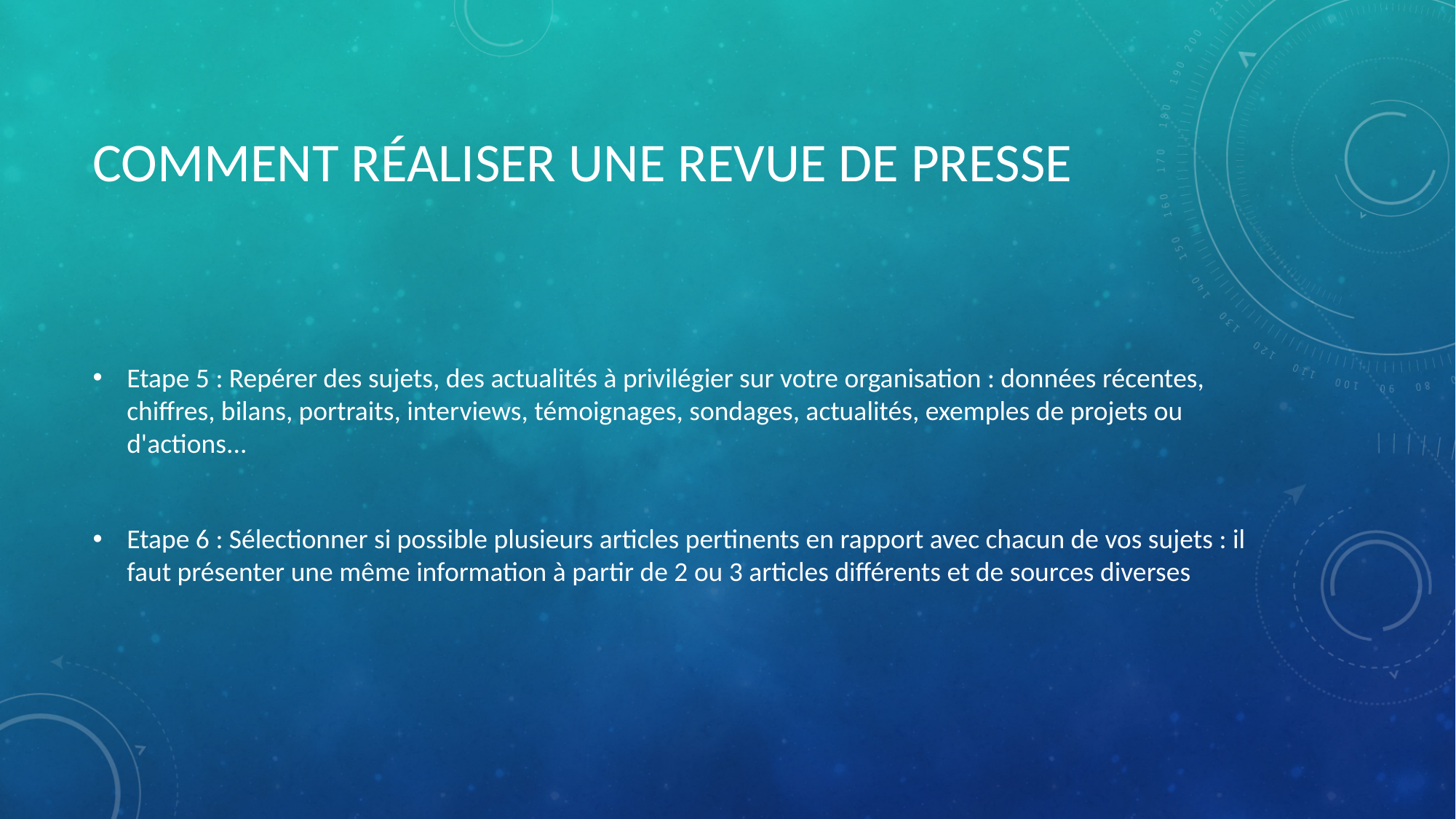

# Comment réaliser une revue de presse
Etape 5 : Repérer des sujets, des actualités à privilégier sur votre organisation : données récentes, chiffres, bilans, portraits, interviews, témoignages, sondages, actualités, exemples de projets ou  d'actions...

Etape 6 : Sélectionner si possible plusieurs articles pertinents en rapport avec chacun de vos sujets : il faut présenter une même information à partir de 2 ou 3 articles différents et de sources diverses